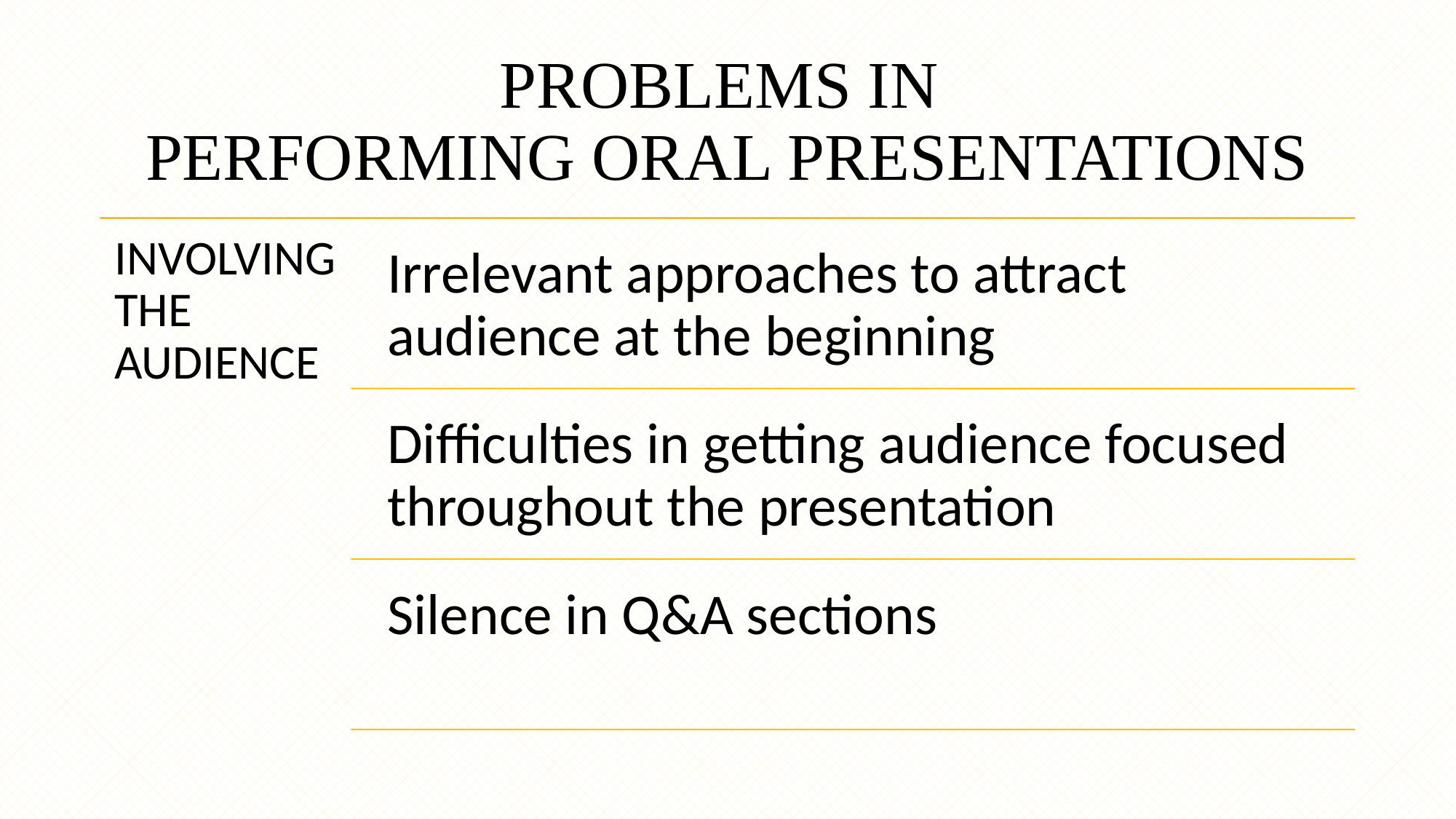

# PROBLEMS IN PERFORMING ORAL PRESENTATIONS
INVOLVING THE AUDIENCE
Irrelevant approaches to attract audience at the beginning
Difficulties in getting audience focused throughout the presentation
Silence in Q&A sections